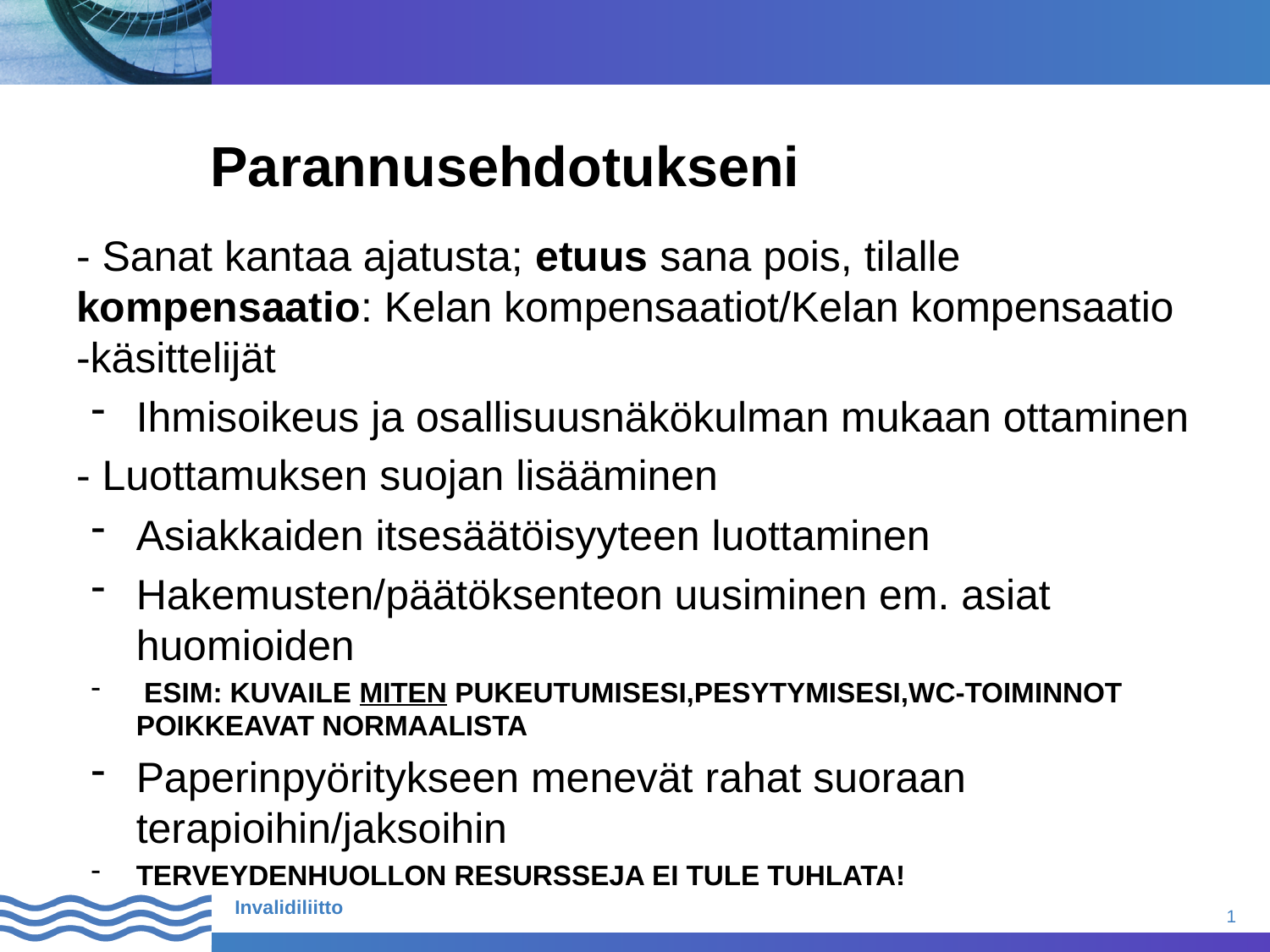

# Parannusehdotukseni
- Sanat kantaa ajatusta; etuus sana pois, tilalle kompensaatio: Kelan kompensaatiot/Kelan kompensaatio -käsittelijät
Ihmisoikeus ja osallisuusnäkökulman mukaan ottaminen
- Luottamuksen suojan lisääminen
Asiakkaiden itsesäätöisyyteen luottaminen
Hakemusten/päätöksenteon uusiminen em. asiat huomioiden
 ESIM: KUVAILE MITEN PUKEUTUMISESI,PESYTYMISESI,WC-TOIMINNOT POIKKEAVAT NORMAALISTA
Paperinpyöritykseen menevät rahat suoraan terapioihin/jaksoihin
TERVEYDENHUOLLON RESURSSEJA EI TULE TUHLATA!